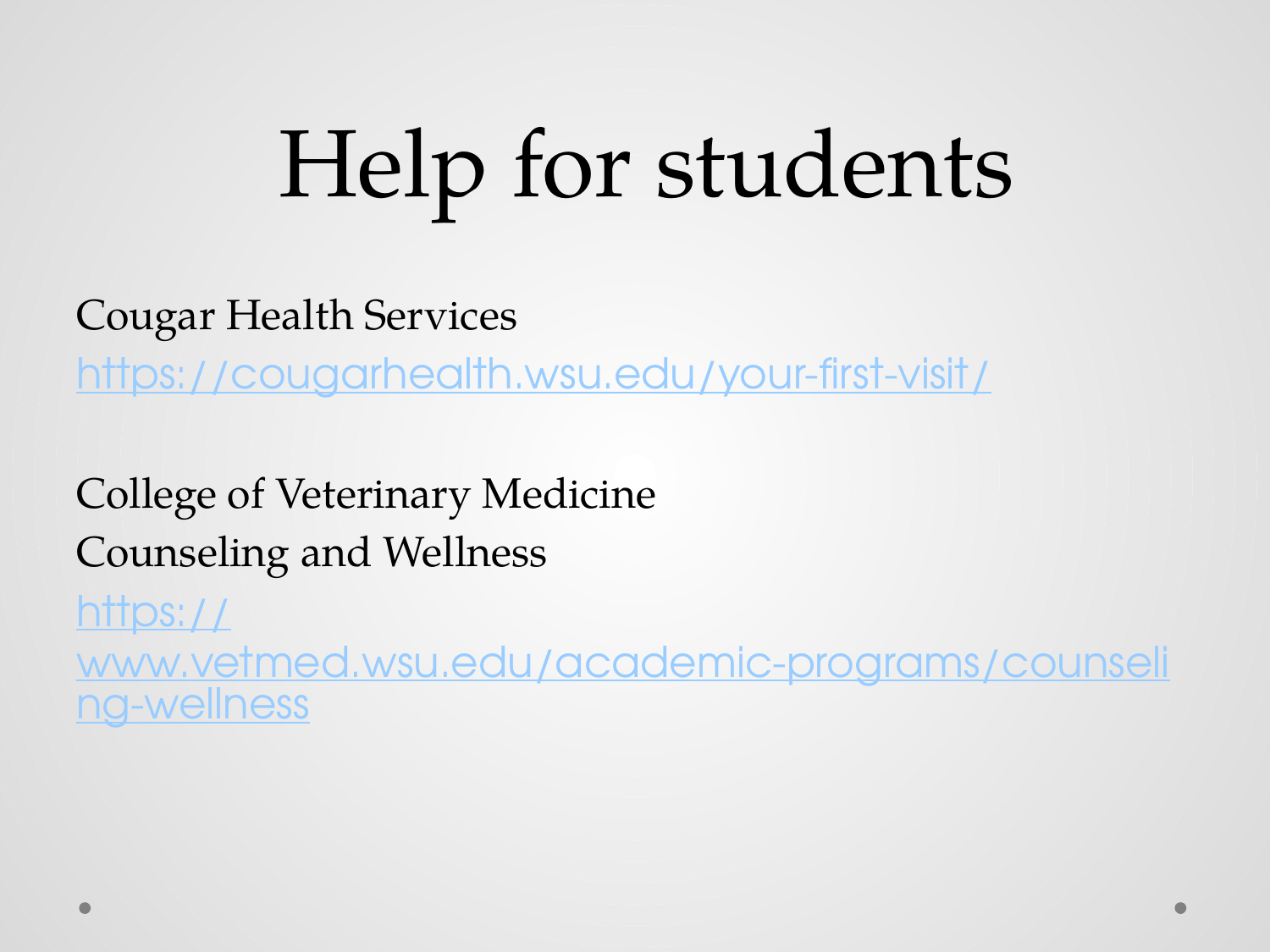

# Help for students

Cougar Health Services
https://cougarhealth.wsu.edu/your-first-visit/

College of Veterinary Medicine
Counseling and Wellness
https://www.vetmed.wsu.edu/academic-programs/counseling-wellness